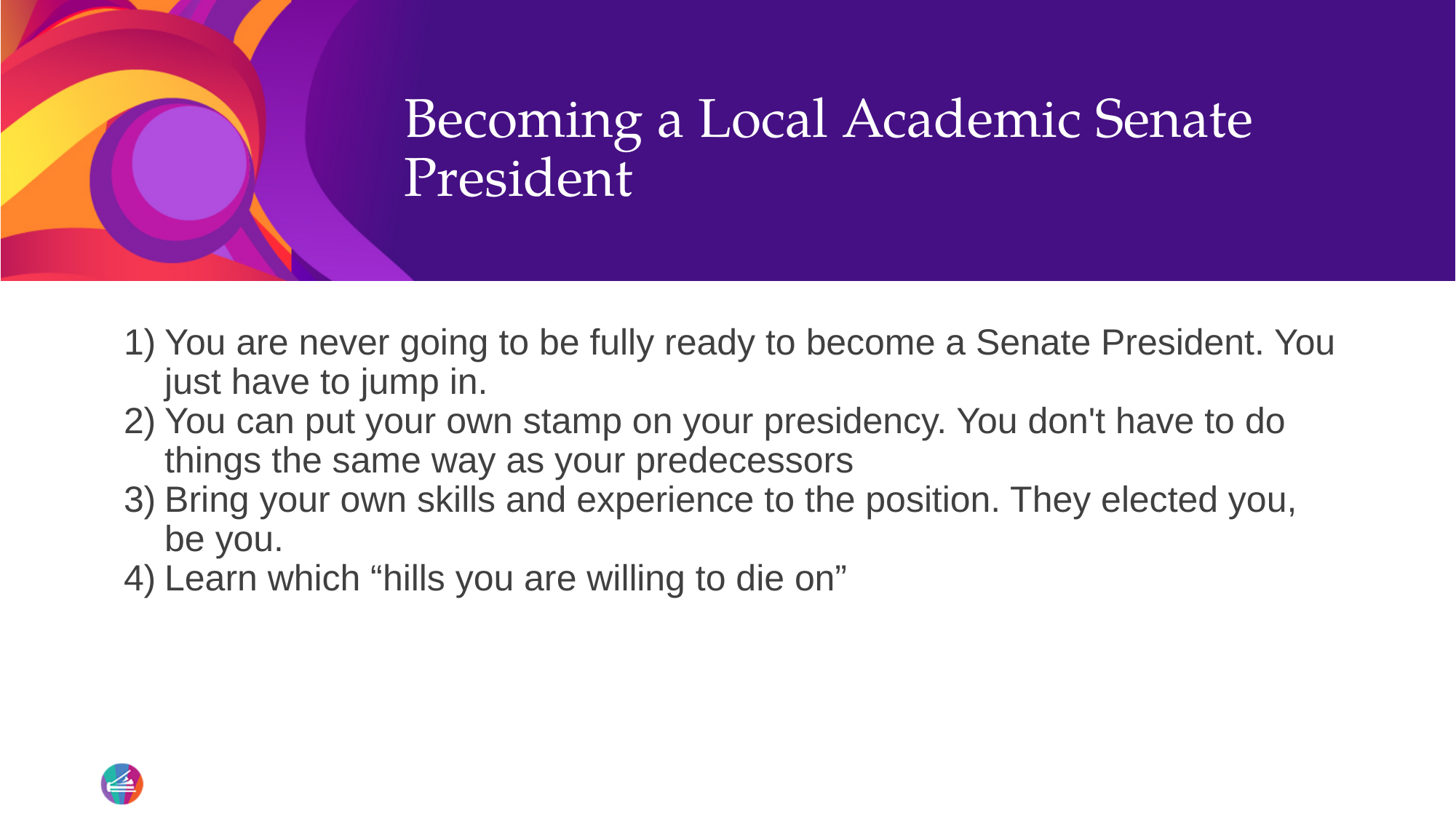

# Becoming a Local Academic Senate President
You are never going to be fully ready to become a Senate President. You just have to jump in.
You can put your own stamp on your presidency. You don't have to do things the same way as your predecessors
Bring your own skills and experience to the position. They elected you, be you.
Learn which “hills you are willing to die on”